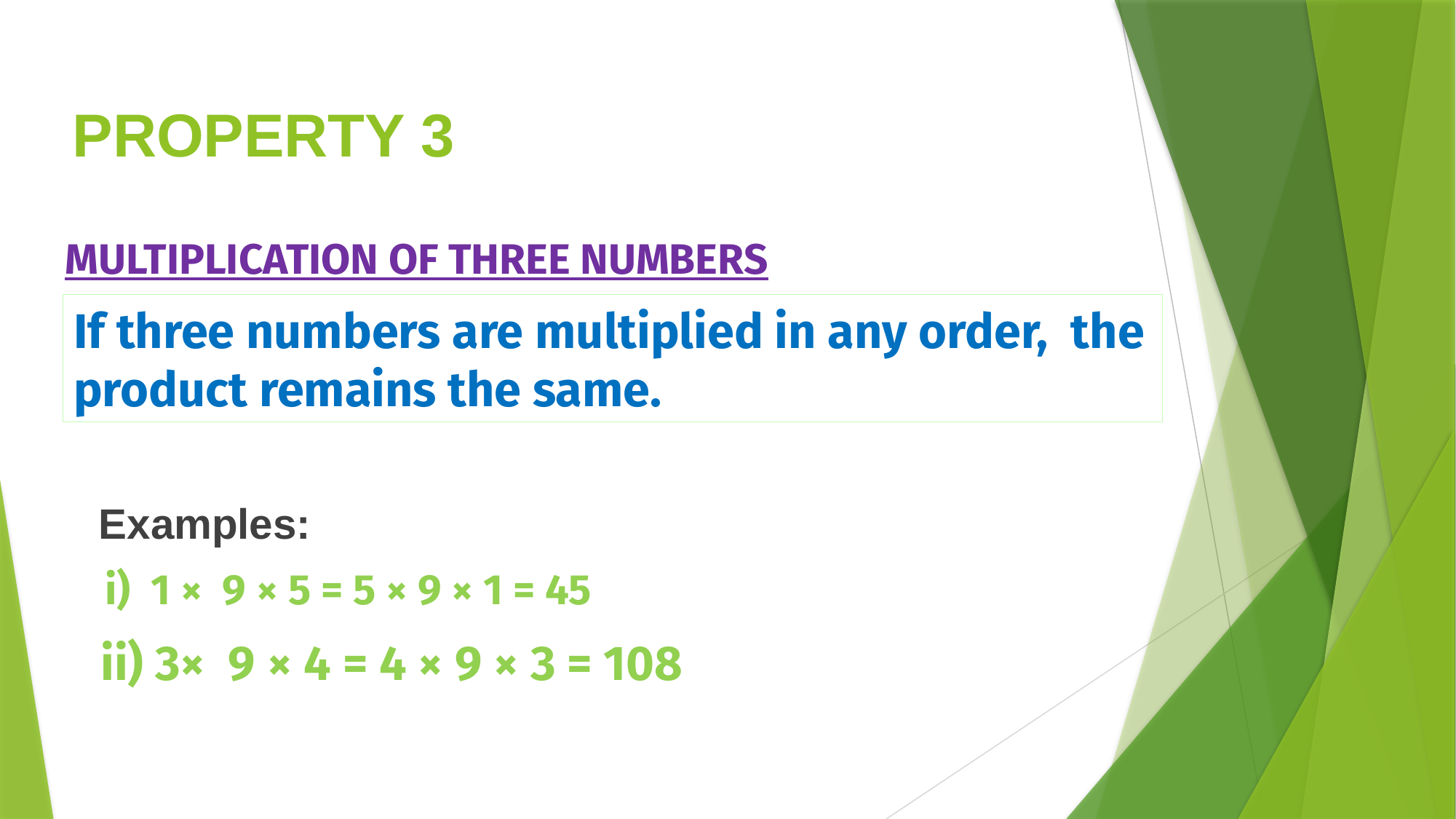

# PROPERTY 3
MULTIPLICATION OF THREE NUMBERS

   Examples:
    i)  1 ×  9 × 5 = 5 × 9 × 1 = 45

If three numbers are multiplied in any order,  the product remains the same.

 ii) 3×  9 × 4 = 4 × 9 × 3 = 108